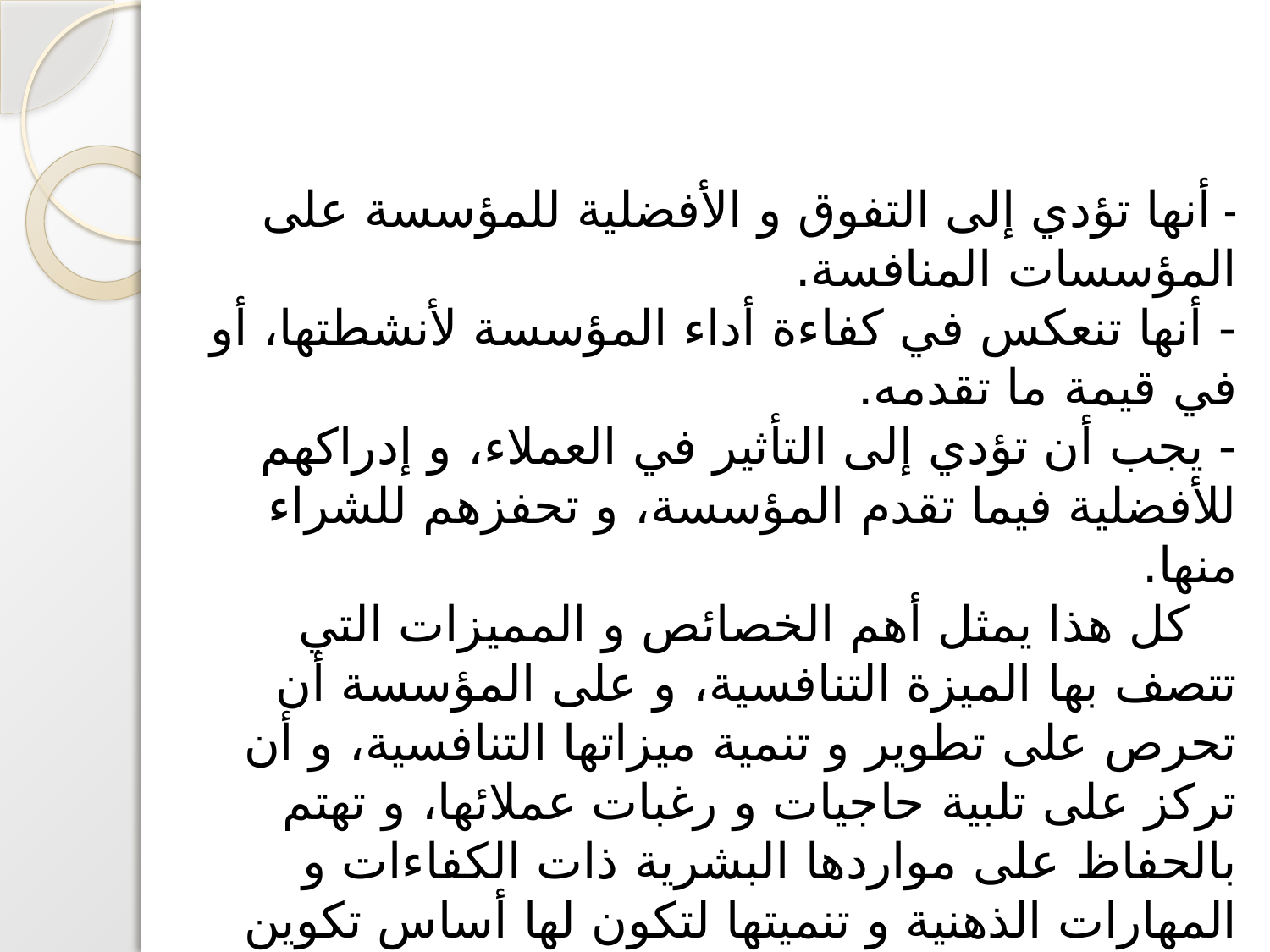

- أنها تؤدي إلى التفوق و الأفضلية للمؤسسة على المؤسسات المنافسة.
- أنها تنعكس في كفاءة أداء المؤسسة لأنشطتها، أو في قيمة ما تقدمه.
- يجب أن تؤدي إلى التأثير في العملاء، و إدراكهم للأفضلية فيما تقدم المؤسسة، و تحفزهم للشراء منها.
   كل هذا يمثل أهم الخصائص و المميزات التي تتصف بها الميزة التنافسية، و على المؤسسة أن تحرص على تطوير و تنمية ميزاتها التنافسية، و أن تركز على تلبية حاجيات و رغبات عملائها، و تهتم بالحفاظ على مواردها البشرية ذات الكفاءات و المهارات الذهنية و تنميتها لتكون لها أساس تكوين الميزة التنافسية و المحافظة عليها، و التي تعتبر هدفا استراتيجيا يعكس وضعا تنافسيا جيدا و مستمرا للمؤسسة إزاء منافسيها.